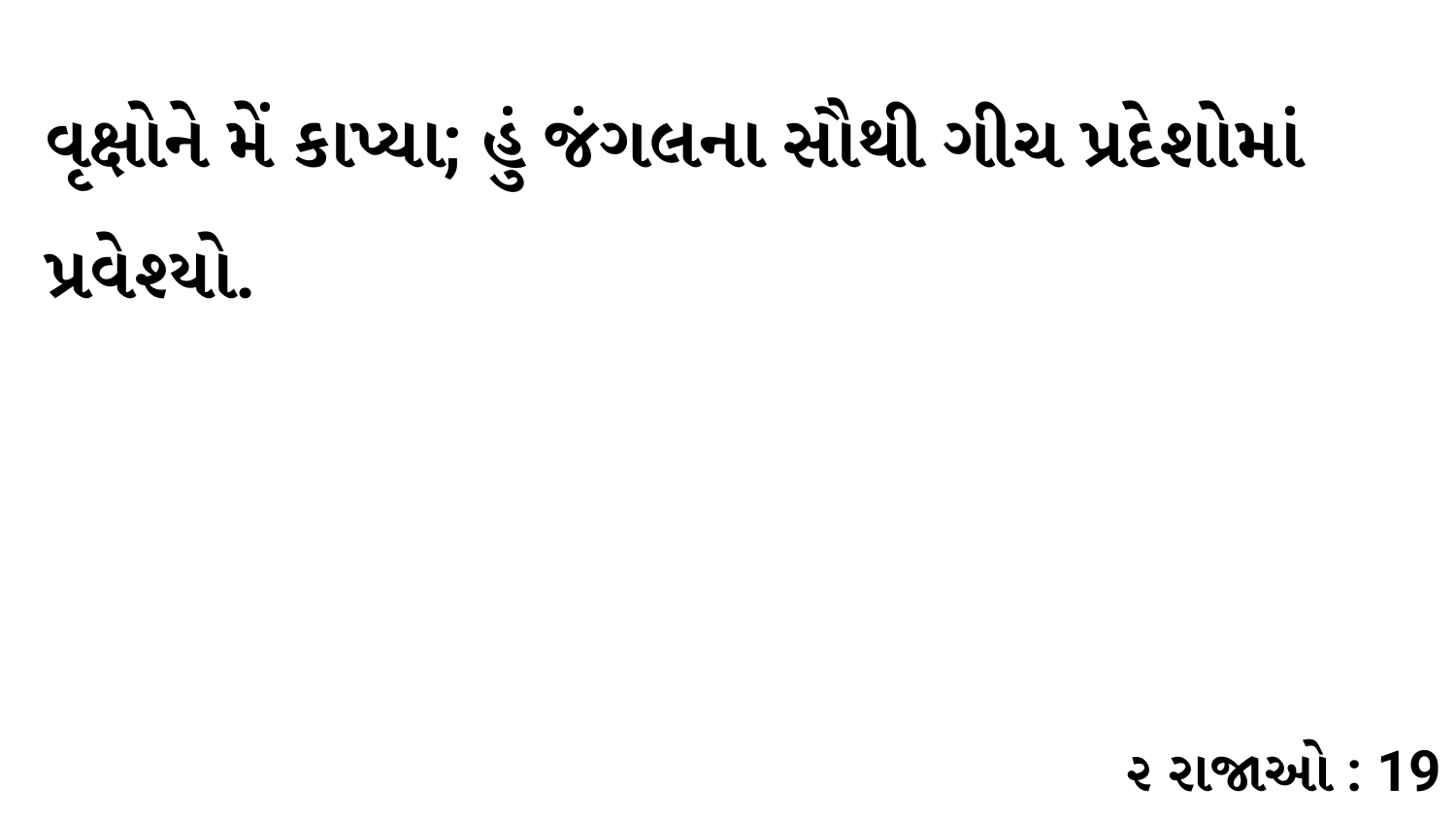

વૃક્ષોને મેં કાપ્યા; હું જંગલના સૌથી ગીચ પ્રદેશોમાં પ્રવેશ્યો.
૨ રાજાઓ : 19